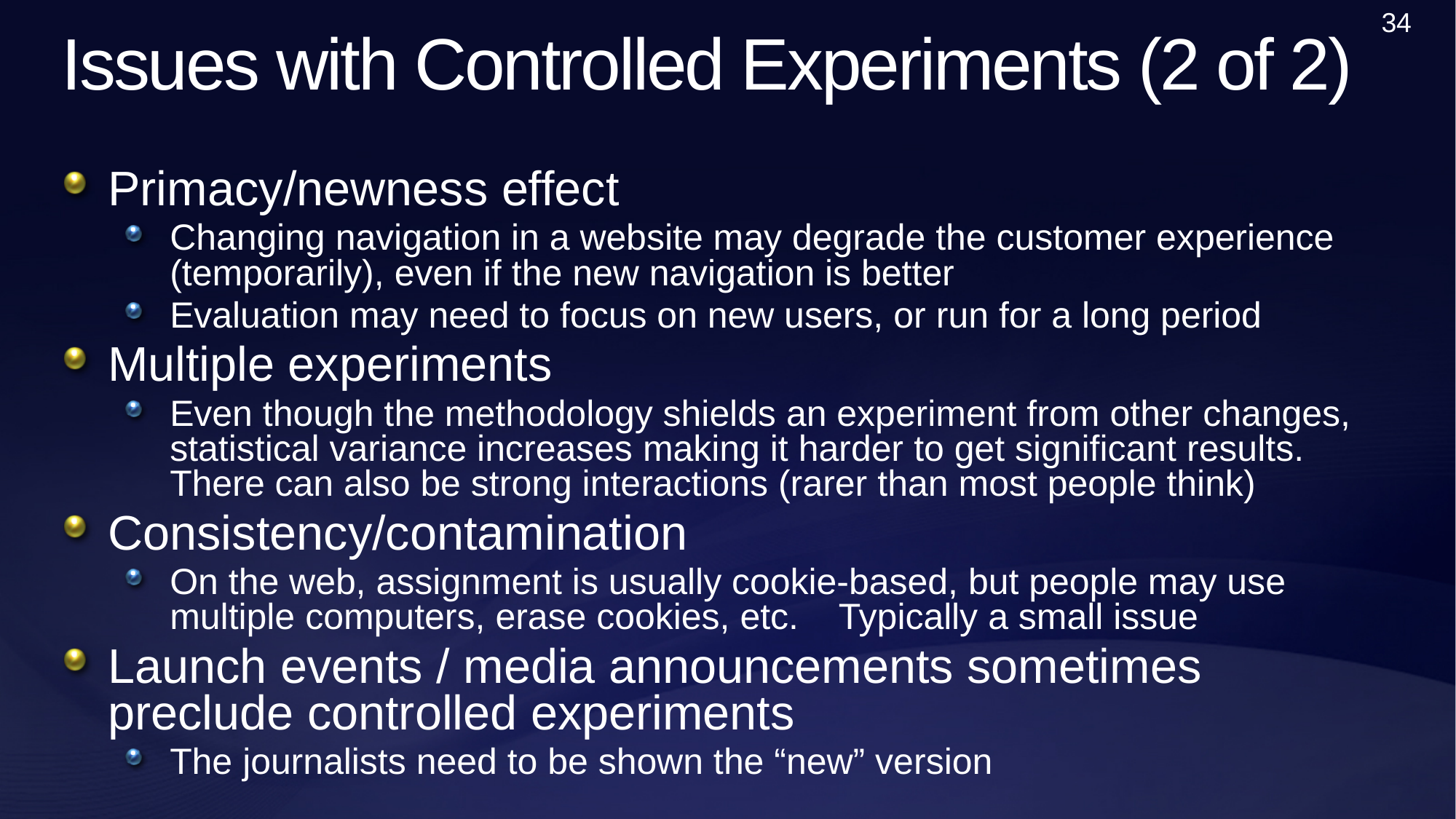

34
# Issues with Controlled Experiments (2 of 2)
Primacy/newness effect
Changing navigation in a website may degrade the customer experience (temporarily), even if the new navigation is better
Evaluation may need to focus on new users, or run for a long period
Multiple experiments
Even though the methodology shields an experiment from other changes, statistical variance increases making it harder to get significant results.
There can also be strong interactions (rarer than most people think)
Consistency/contamination
On the web, assignment is usually cookie-based, but people may use multiple computers, erase cookies, etc.    Typically a small issue
Launch events / media announcements sometimes preclude controlled experiments
The journalists need to be shown the “new” version